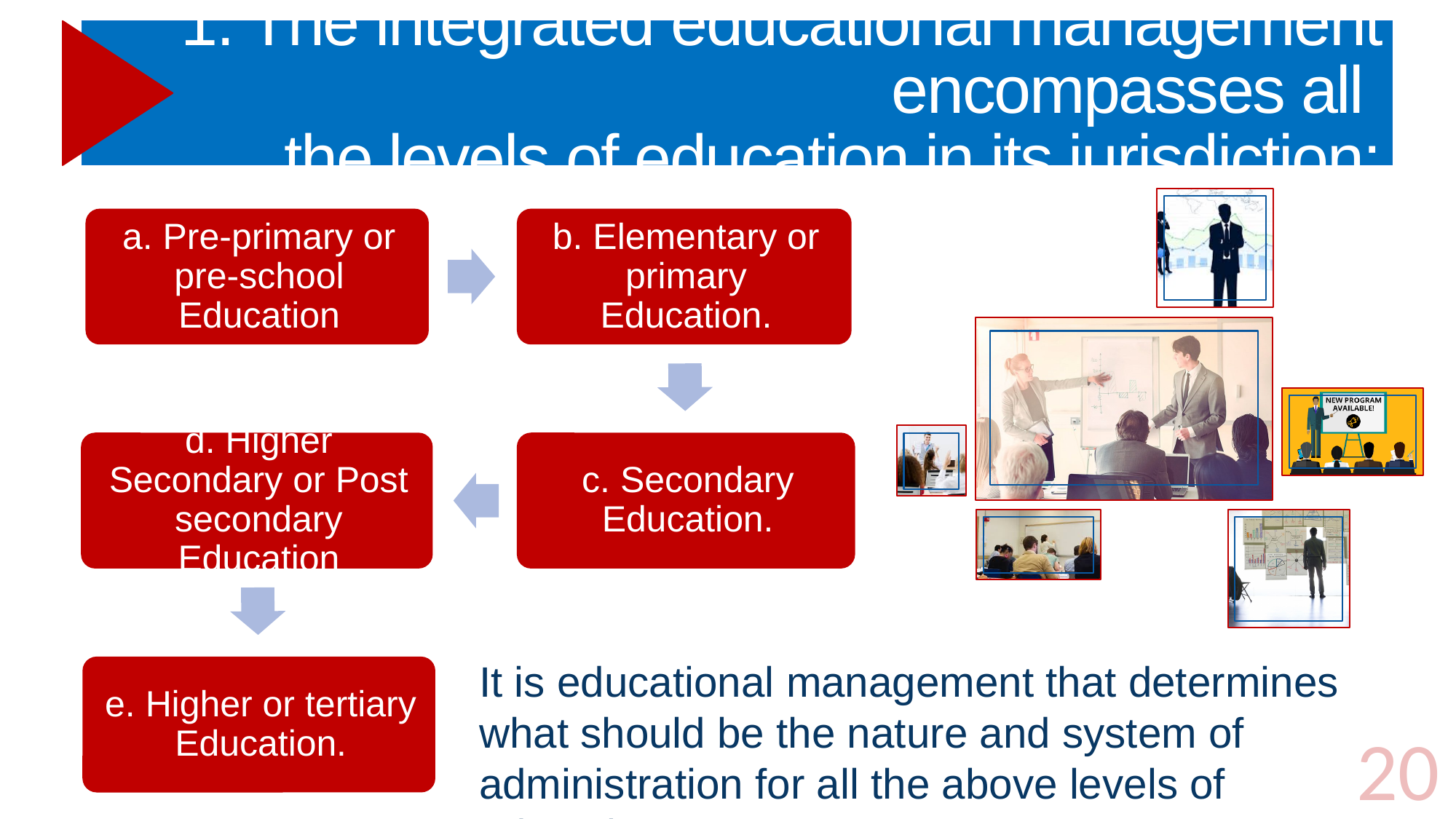

# 1. The integrated educational management encompasses all the levels of education in its jurisdiction:

a. Pre-primary or pre-school Education

b. Elementary or primary Education.

c. Secondary Education.

d. Higher Secondary or Post secondary Education

e. Higher or tertiary Education.
It is educational management that determines what should be the nature and system of administration for all the above levels of education.
20